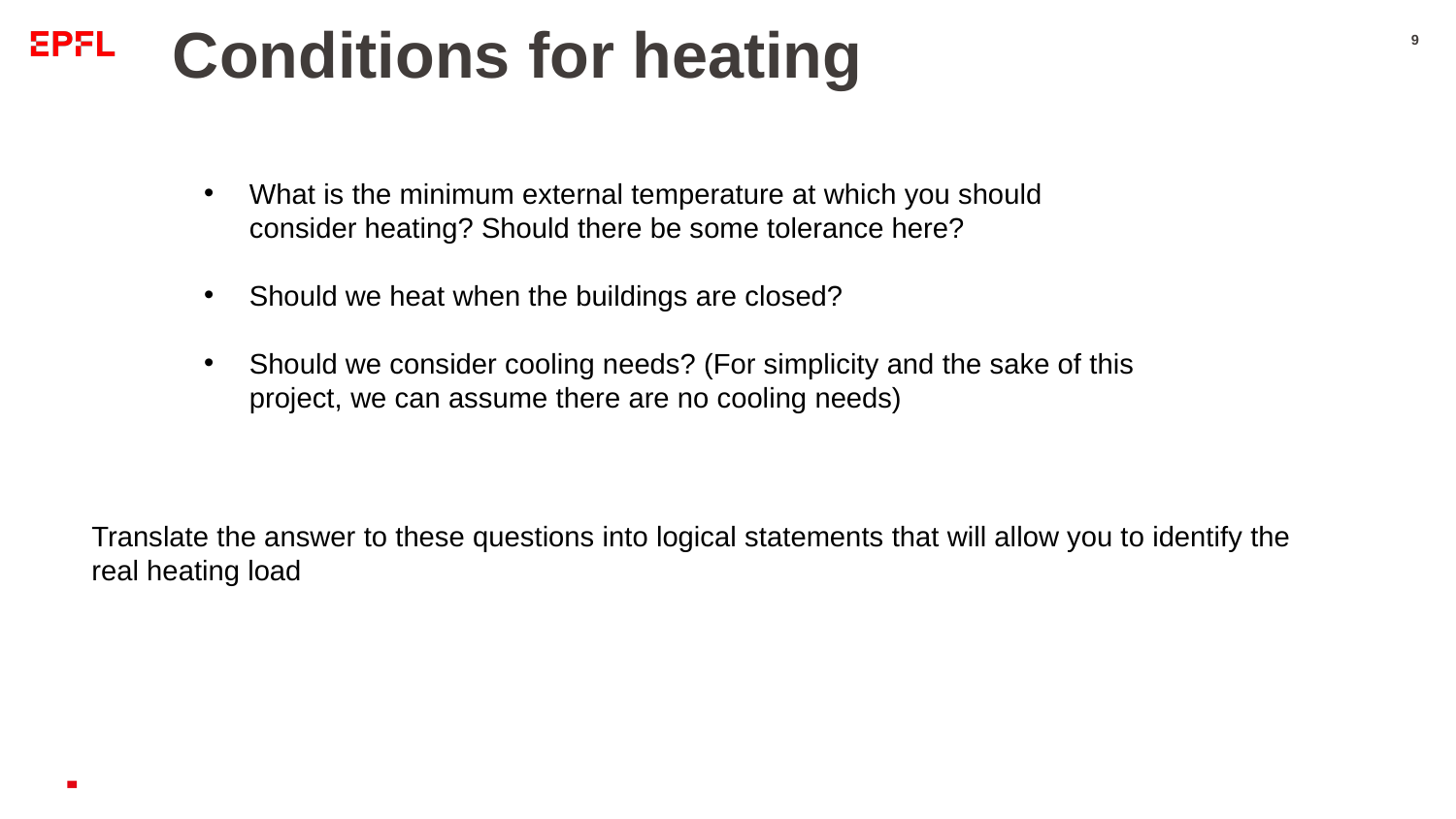

# Conditions for heating
9
What is the minimum external temperature at which you should consider heating? Should there be some tolerance here?

Should we heat when the buildings are closed?

Should we consider cooling needs? (For simplicity and the sake of this project, we can assume there are no cooling needs)

Translate the answer to these questions into logical statements that will allow you to identify the real heating load